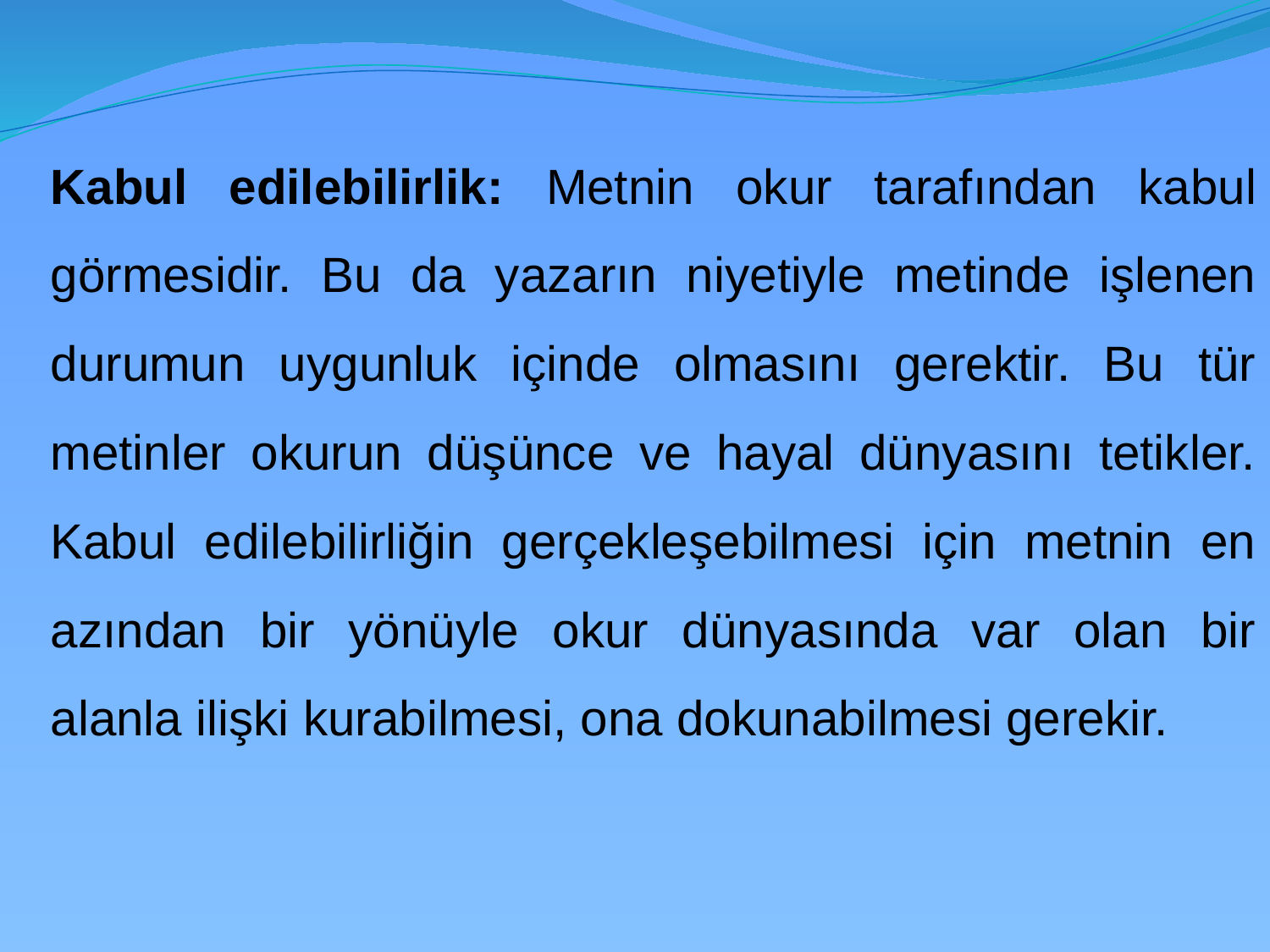

Kabul edilebilirlik: Metnin okur tarafından kabul görmesidir. Bu da yazarın niyetiyle metinde işlenen durumun uygunluk içinde olmasını gerektir. Bu tür metinler okurun düşünce ve hayal dünyasını tetikler. Kabul edilebilirliğin gerçekleşebilmesi için metnin en azından bir yönüyle okur dünyasında var olan bir alanla ilişki kurabilmesi, ona dokunabilmesi gerekir.